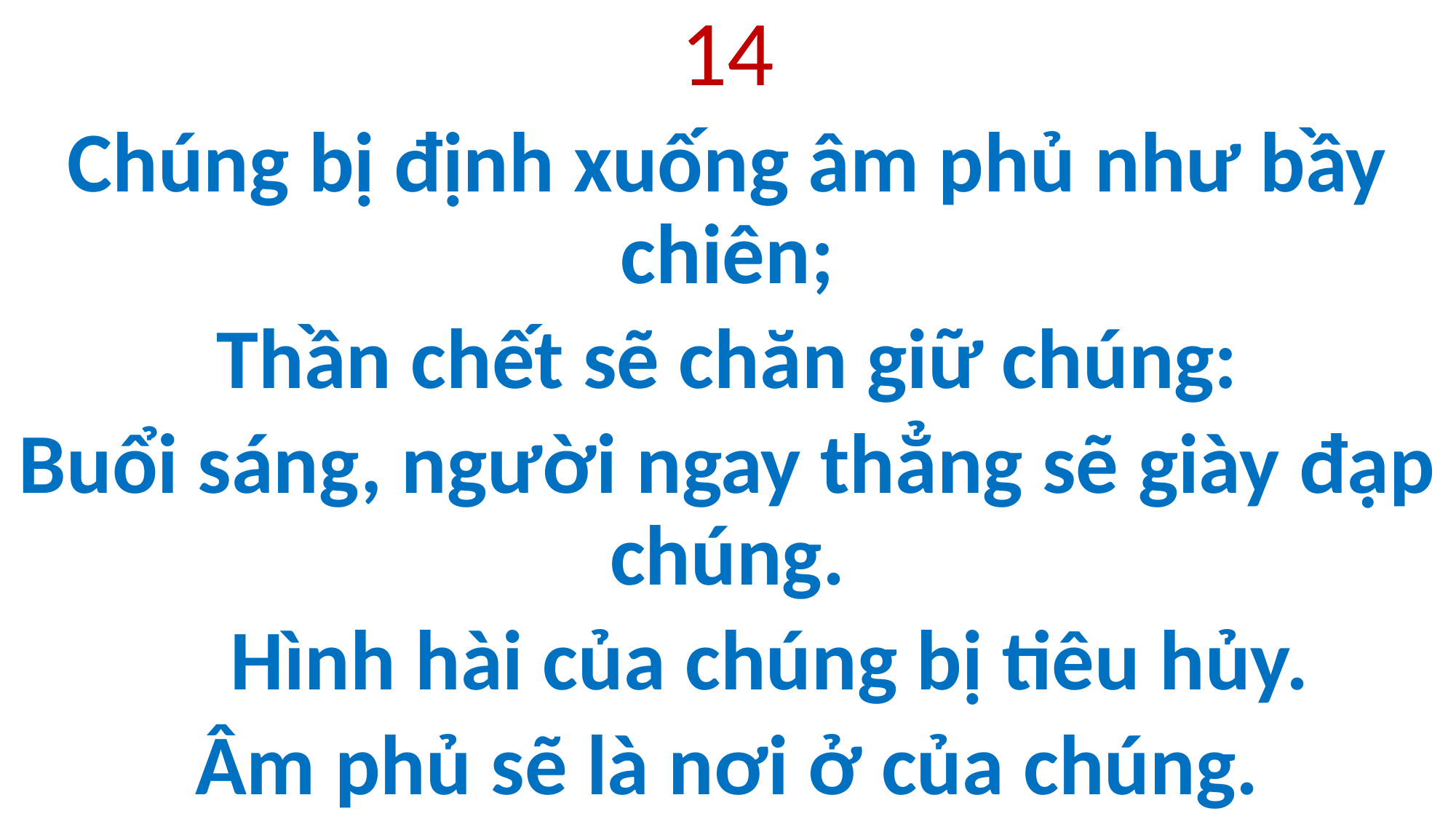

14
Chúng bị định xuống âm phủ như bầy chiên;
Thần chết sẽ chăn giữ chúng:
Buổi sáng, người ngay thẳng sẽ giày đạp chúng.
 Hình hài của chúng bị tiêu hủy.
Âm phủ sẽ là nơi ở của chúng.